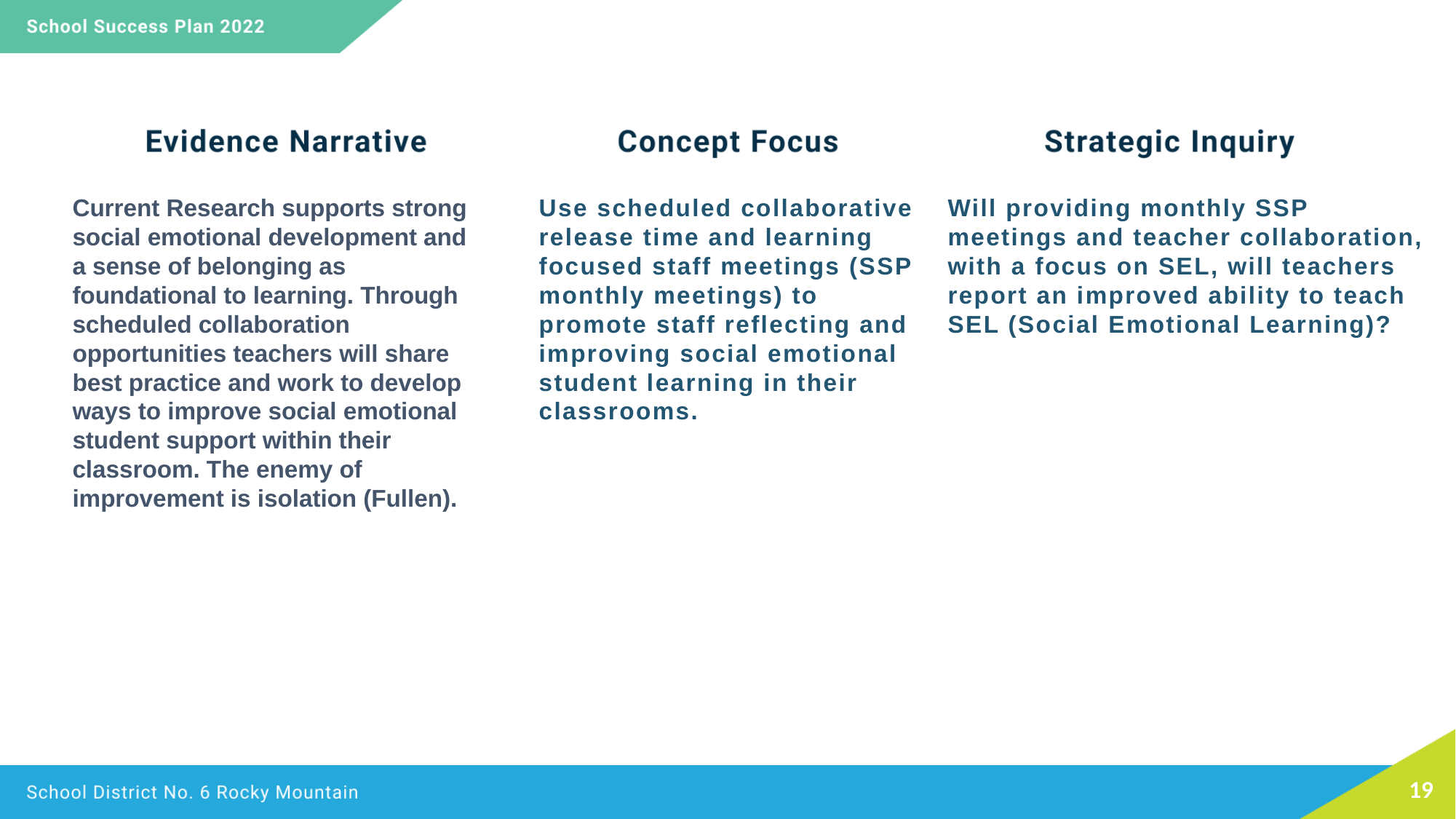

Current Research supports strong social emotional development and a sense of belonging as foundational to learning. Through scheduled collaboration opportunities teachers will share best practice and work to develop ways to improve social emotional student support within their classroom. The enemy of improvement is isolation (Fullen).
Use scheduled collaborative release time and learning focused staff meetings (SSP monthly meetings) to promote staff reflecting and improving social emotional student learning in their classrooms.
Will providing monthly SSP meetings and teacher collaboration, with a focus on SEL, will teachers report an improved ability to teach SEL (Social Emotional Learning)?
19